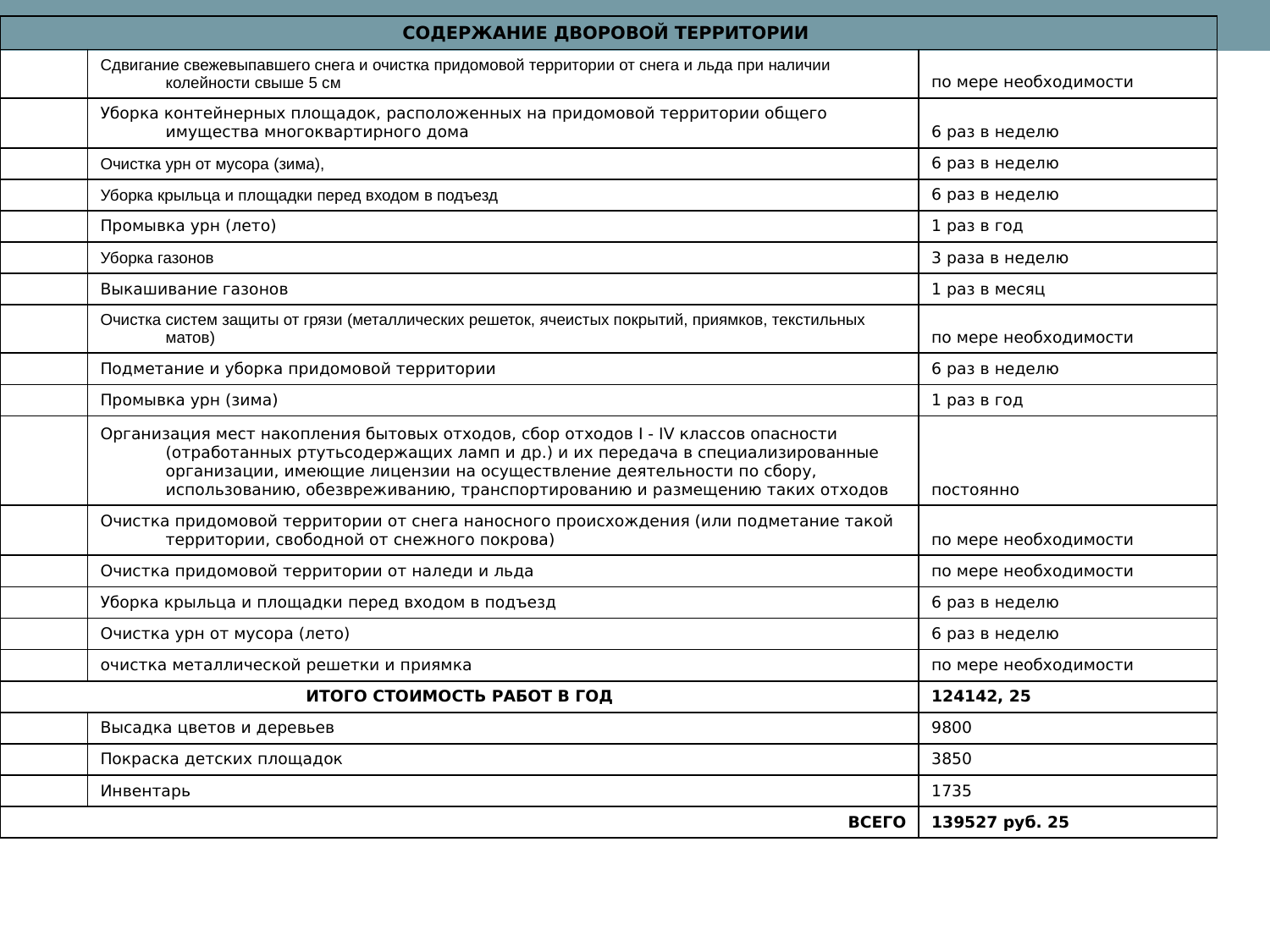

| СОДЕРЖАНИЕ ДВОРОВОЙ ТЕРРИТОРИИ |  |  |
| --- | --- | --- |
|  | Сдвигание свежевыпавшего снега и очистка придомовой территории от снега и льда при наличии колейности свыше 5 см | по мере необходимости |
|  | Уборка контейнерных площадок, расположенных на придомовой территории общего имущества многоквартирного дома | 6 раз в неделю |
|  | Очистка урн от мусора (зима), | 6 раз в неделю |
|  | Уборка крыльца и площадки перед входом в подъезд | 6 раз в неделю |
|  | Промывка урн (лето) | 1 раз в год |
|  | Уборка газонов | 3 раза в неделю |
|  | Выкашивание газонов | 1 раз в месяц |
|  | Очистка систем защиты от грязи (металлических решеток, ячеистых покрытий, приямков, текстильных матов) | по мере необходимости |
|  | Подметание и уборка придомовой территории | 6 раз в неделю |
|  | Промывка урн (зима) | 1 раз в год |
|  | Организация мест накопления бытовых отходов, сбор отходов I - IV классов опасности (отработанных ртутьсодержащих ламп и др.) и их передача в специализированные организации, имеющие лицензии на осуществление деятельности по сбору, использованию, обезвреживанию, транспортированию и размещению таких отходов | постоянно |
|  | Очистка придомовой территории от снега наносного происхождения (или подметание такой территории, свободной от снежного покрова) | по мере необходимости |
|  | Очистка придомовой территории от наледи и льда | по мере необходимости |
|  | Уборка крыльца и площадки перед входом в подъезд | 6 раз в неделю |
|  | Очистка урн от мусора (лето) | 6 раз в неделю |
|  | очистка металлической решетки и приямка | по мере необходимости |
| ИТОГО СТОИМОСТЬ РАБОТ В ГОД |  | 124142, 25 |
|  | Высадка цветов и деревьев | 9800 |
|  | Покраска детских площадок | 3850 |
|  | Инвентарь | 1735 |
| ВСЕГО |  | 139527 руб. 25 |